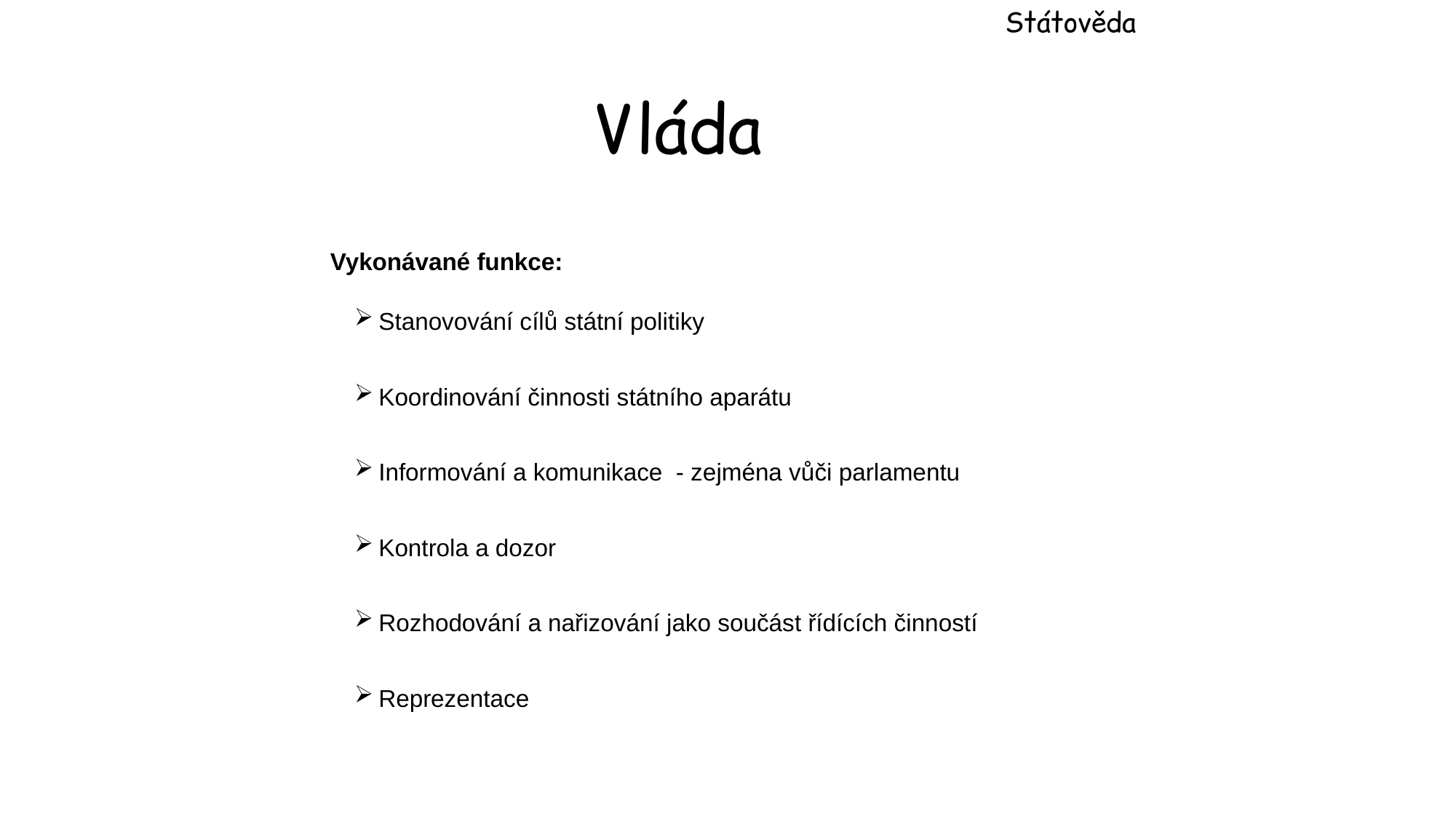

Státověda

Vláda
	Vykonávané funkce:

Stanovování cílů státní politiky

Koordinování činnosti státního aparátu

Informování a komunikace  - zejména vůči parlamentu

Kontrola a dozor

Rozhodování a nařizování jako součást řídících činností

Reprezentace